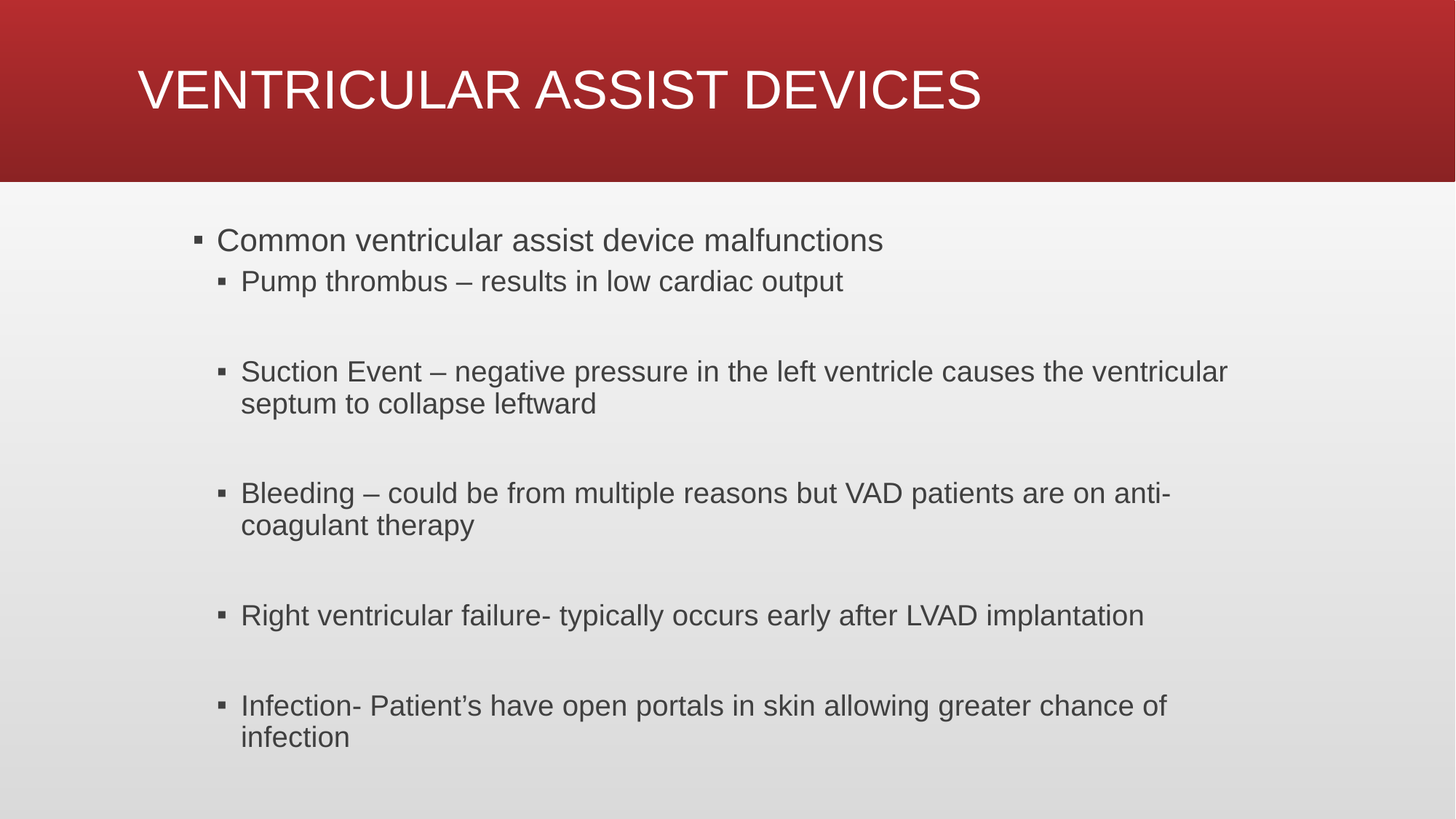

# VENTRICULAR ASSIST DEVICES
Common ventricular assist device malfunctions
Pump thrombus – results in low cardiac output

Suction Event – negative pressure in the left ventricle causes the ventricular septum to collapse leftward

Bleeding – could be from multiple reasons but VAD patients are on anti-coagulant therapy

Right ventricular failure- typically occurs early after LVAD implantation

Infection- Patient’s have open portals in skin allowing greater chance of infection